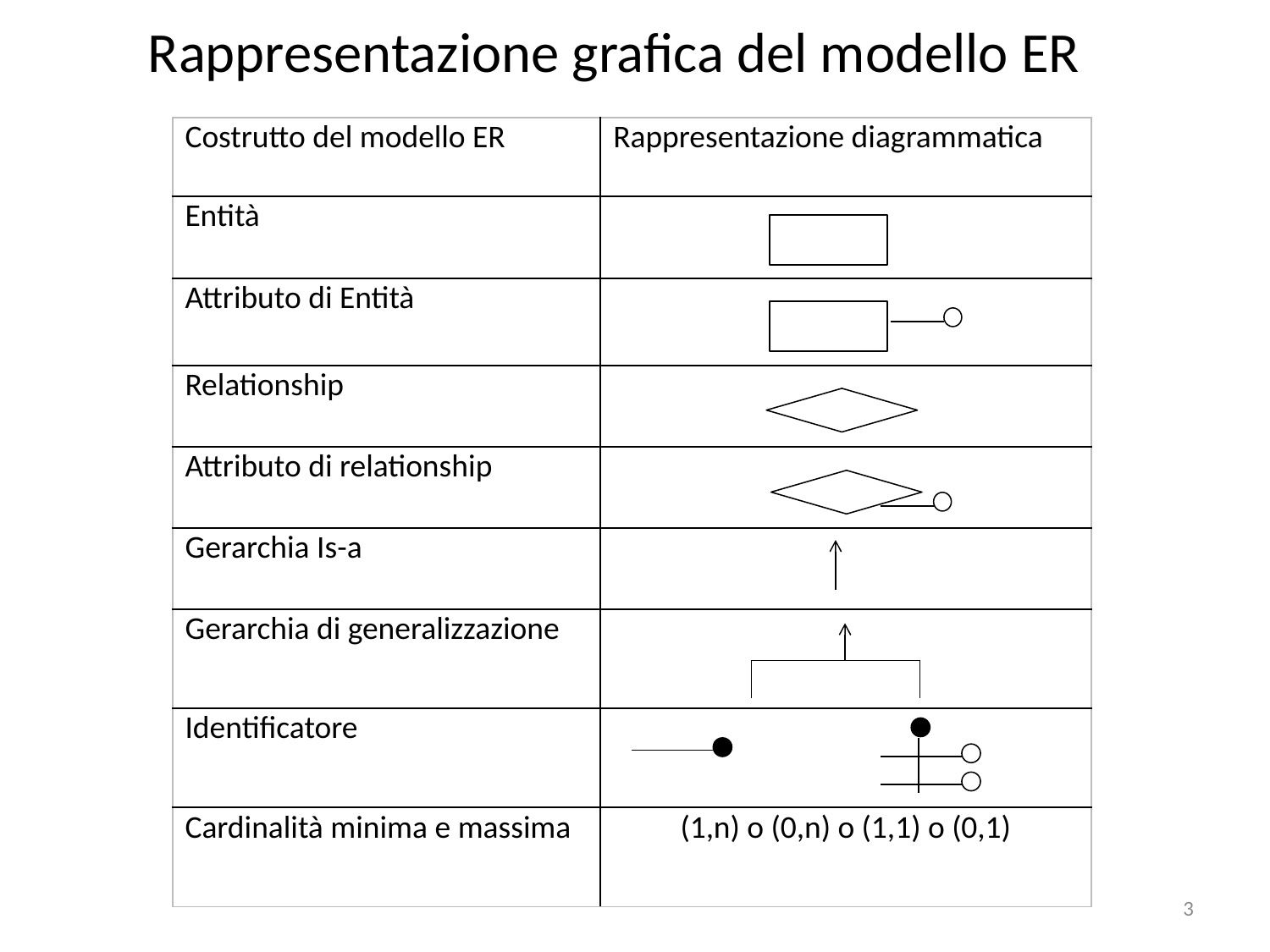

# Rappresentazione grafica del modello ER
| Costrutto del modello ER | Rappresentazione diagrammatica |
| --- | --- |
| Entità |  |
| Attributo di Entità |  |
| Relationship |  |
| Attributo di relationship |  |
| Gerarchia Is-a |  |
| Gerarchia di generalizzazione |  |
| Identificatore |  |
| Cardinalità minima e massima | (1,n) o (0,n) o (1,1) o (0,1) |

3